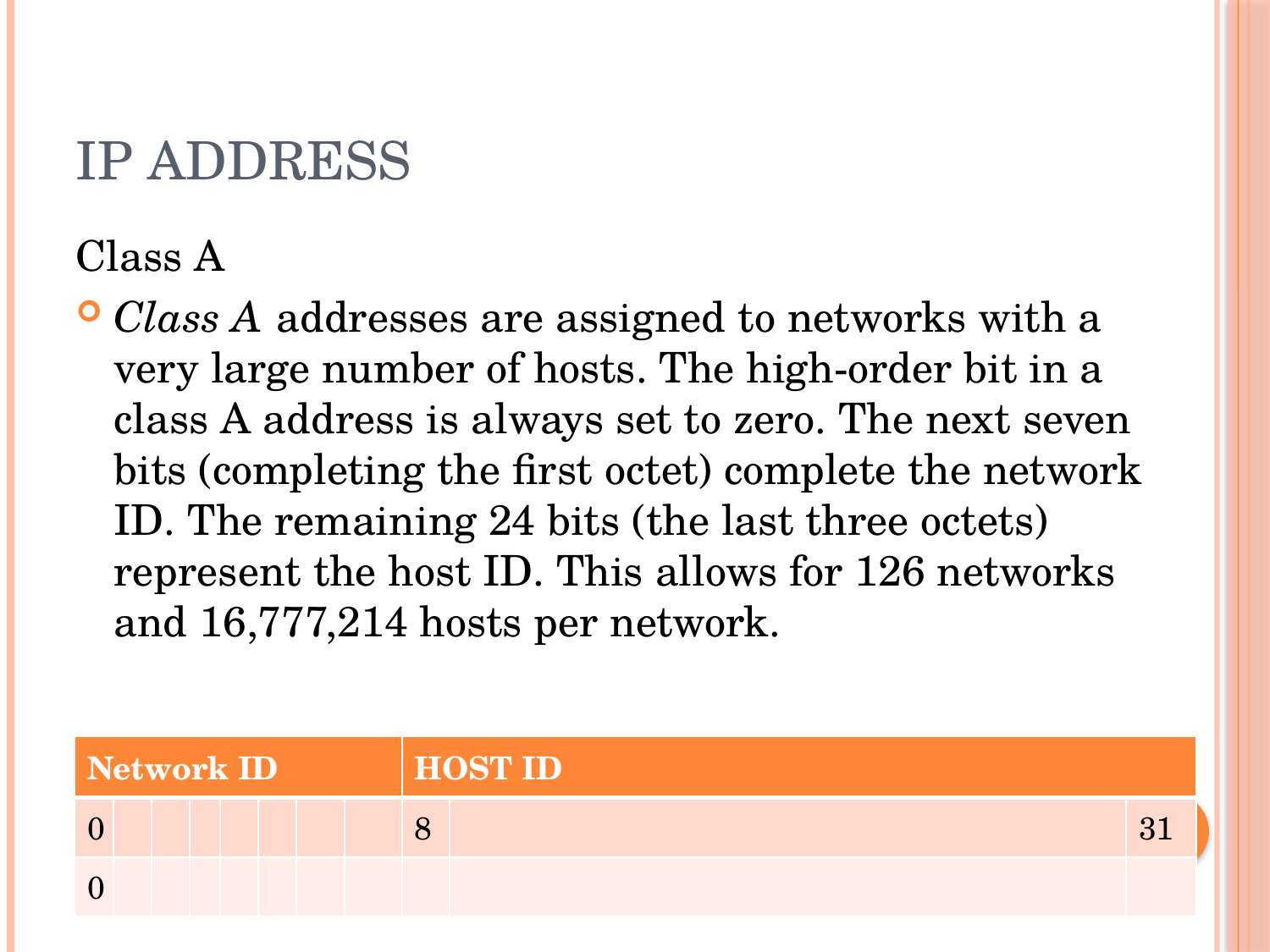

# IP Address
Class A
Class A addresses are assigned to networks with a very large number of hosts. The high-order bit in a class A address is always set to zero. The next seven bits (completing the first octet) complete the network ID. The remaining 24 bits (the last three octets) represent the host ID. This allows for 126 networks and 16,777,214 hosts per network.

| Network ID |  |  |  |  |  |  |  | HOST ID |  |  |
| --- | --- | --- | --- | --- | --- | --- | --- | --- | --- | --- |
| 0 |  |  |  |  |  |  |  | 8 |  | 31 |
| 0 |  |  |  |  |  |  |  |  |  |  |